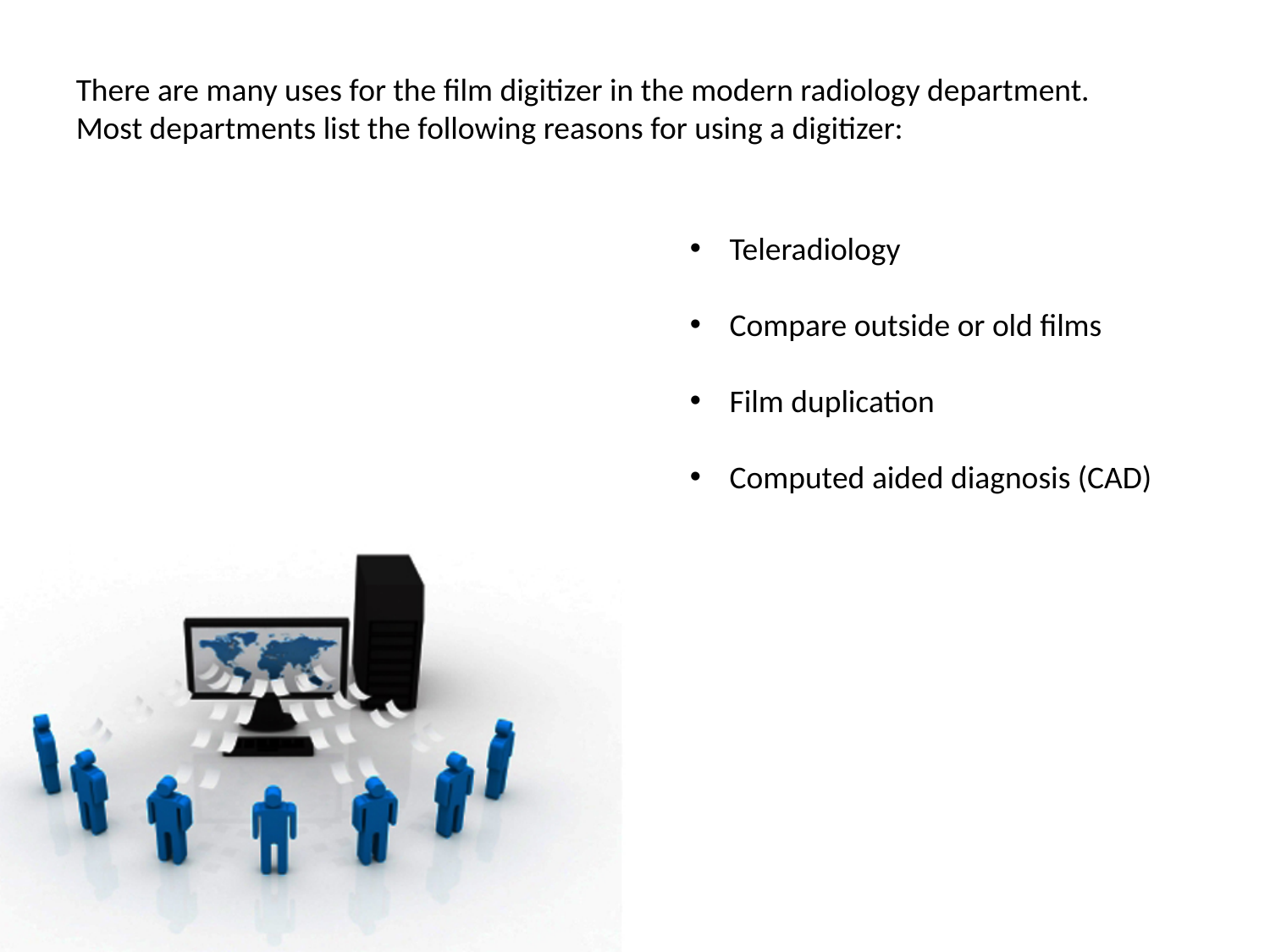

There are many uses for the film digitizer in the modern radiology department. Most departments list the following reasons for using a digitizer:
Teleradiology

Compare outside or old films

Film duplication

Computed aided diagnosis (CAD)